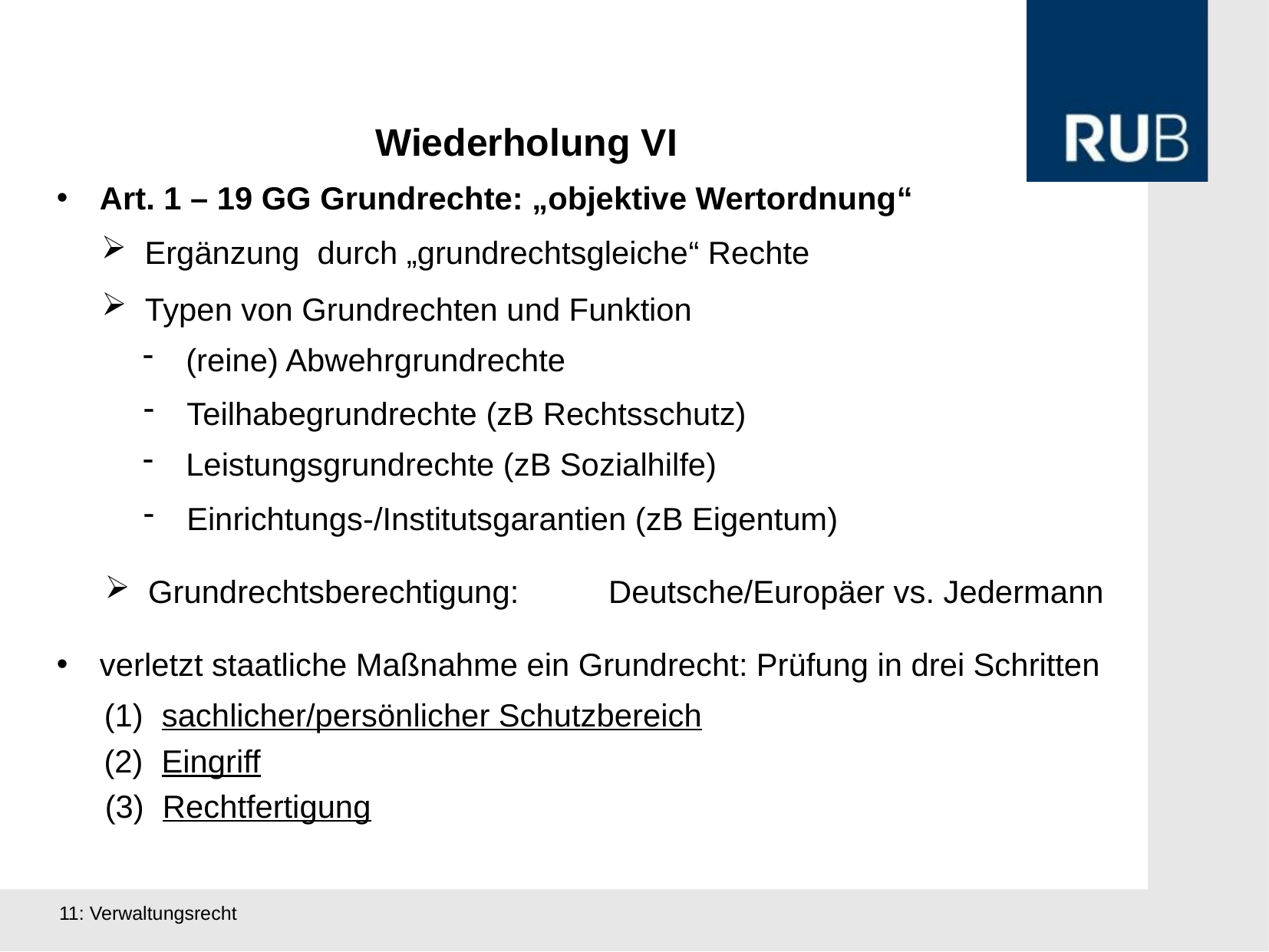

Wiederholung VI
Art. 1 – 19 GG Grundrechte: „objektive Wertordnung“
Ergänzung  durch „grundrechtsgleiche“ Rechte
Typen von Grundrechten und Funktion
(reine) Abwehrgrundrechte
Teilhabegrundrechte (zB Rechtsschutz)
Leistungsgrundrechte (zB Sozialhilfe)
Einrichtungs-/Institutsgarantien (zB Eigentum)
Grundrechtsberechtigung: 	Deutsche/Europäer vs. Jedermann
verletzt staatliche Maßnahme ein Grundrecht: Prüfung in drei Schritten
sachlicher/persönlicher Schutzbereich
Eingriff
Rechtfertigung
11: Verwaltungsrecht